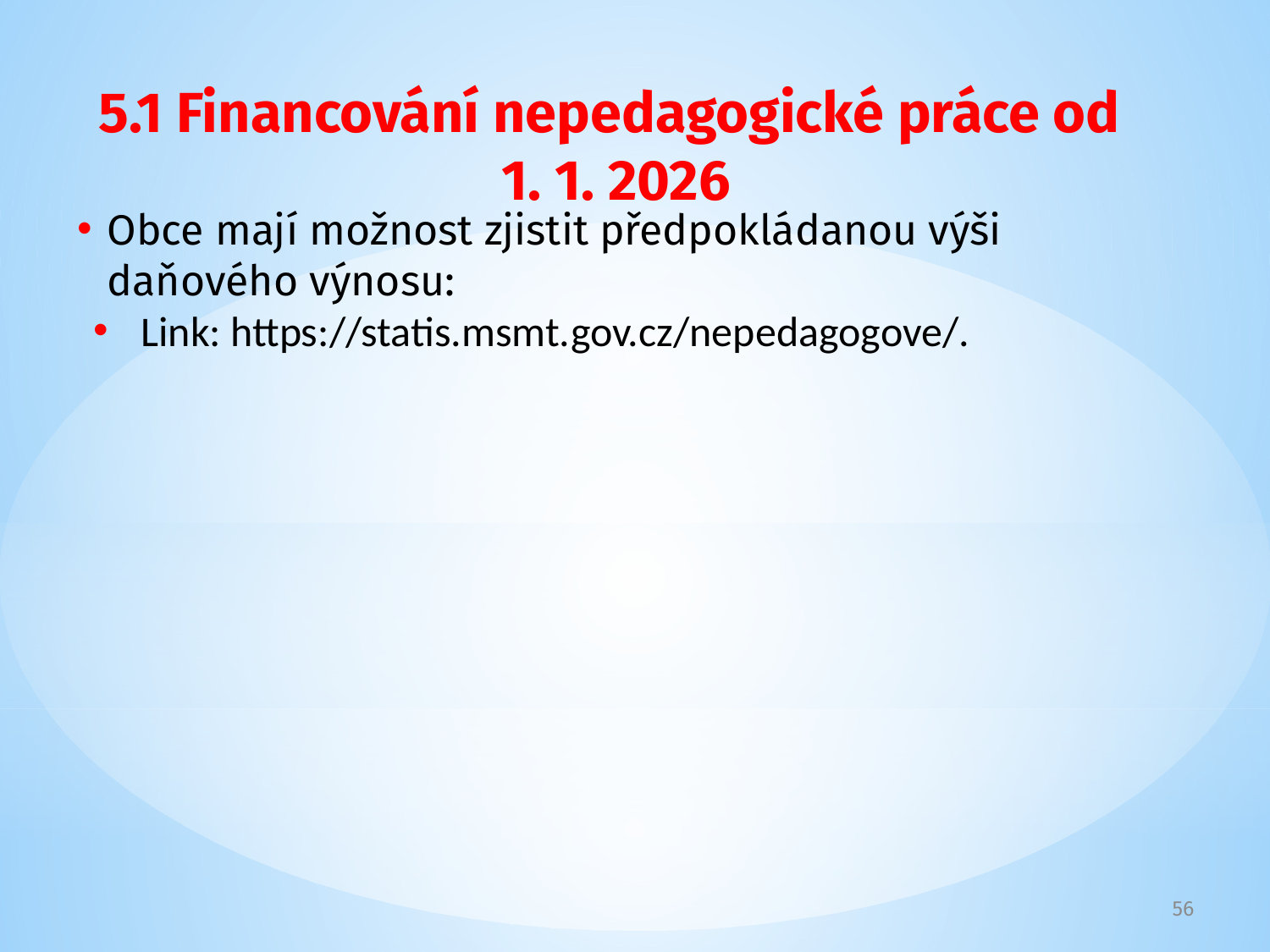

5.1 Financování nepedagogické práce od
1. 1. 2026
Obce mají možnost zjistit předpokládanou výši daňového výnosu:
Link: https://statis.msmt.gov.cz/nepedagogove/.
56